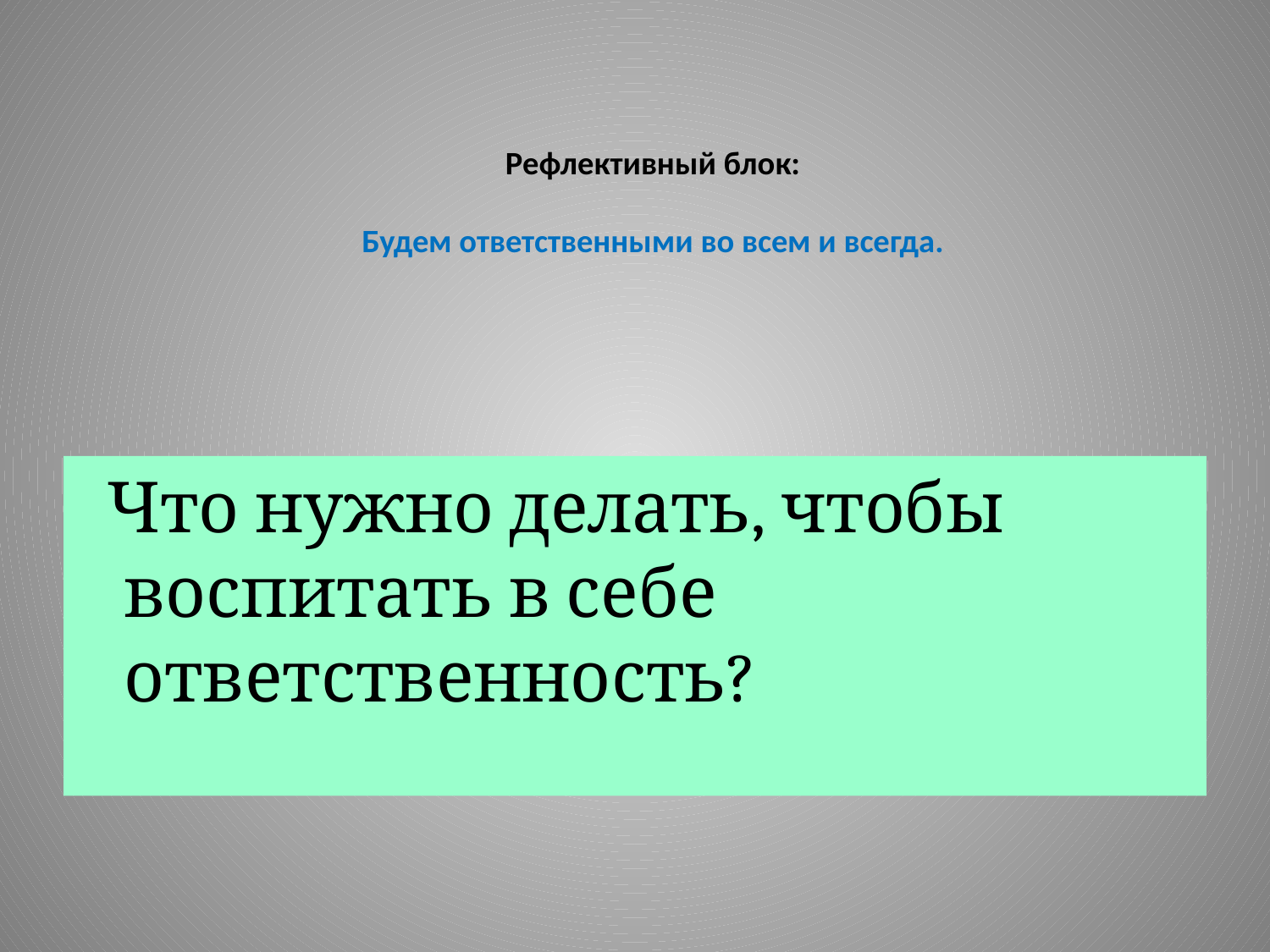

# Рефлективный блок: Будем ответственными во всем и всегда.
  Что нужно делать, чтобы    воспитать в себе ответственность?